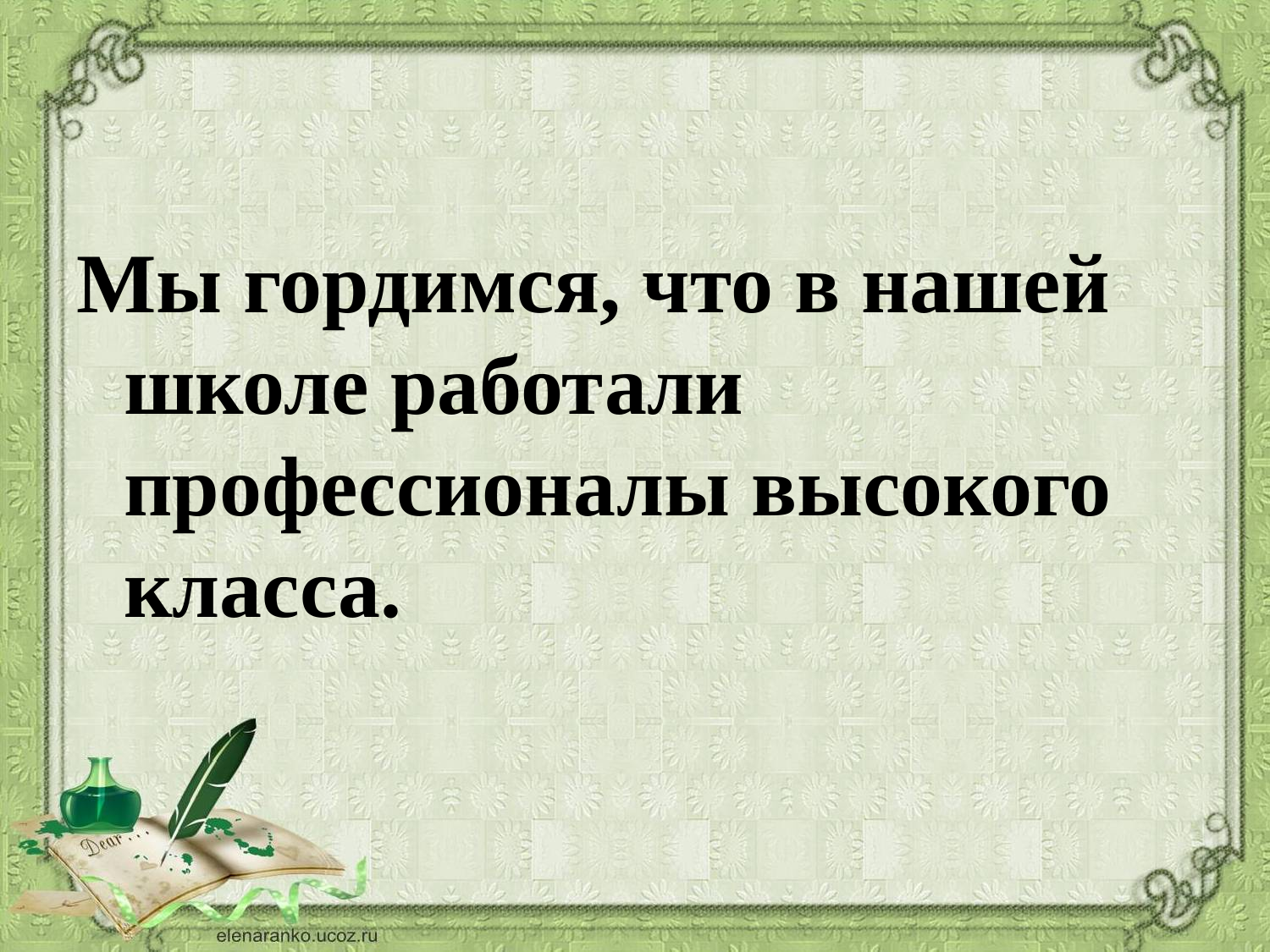

#
Мы гордимся, что в нашей школе работали профессионалы высокого класса.